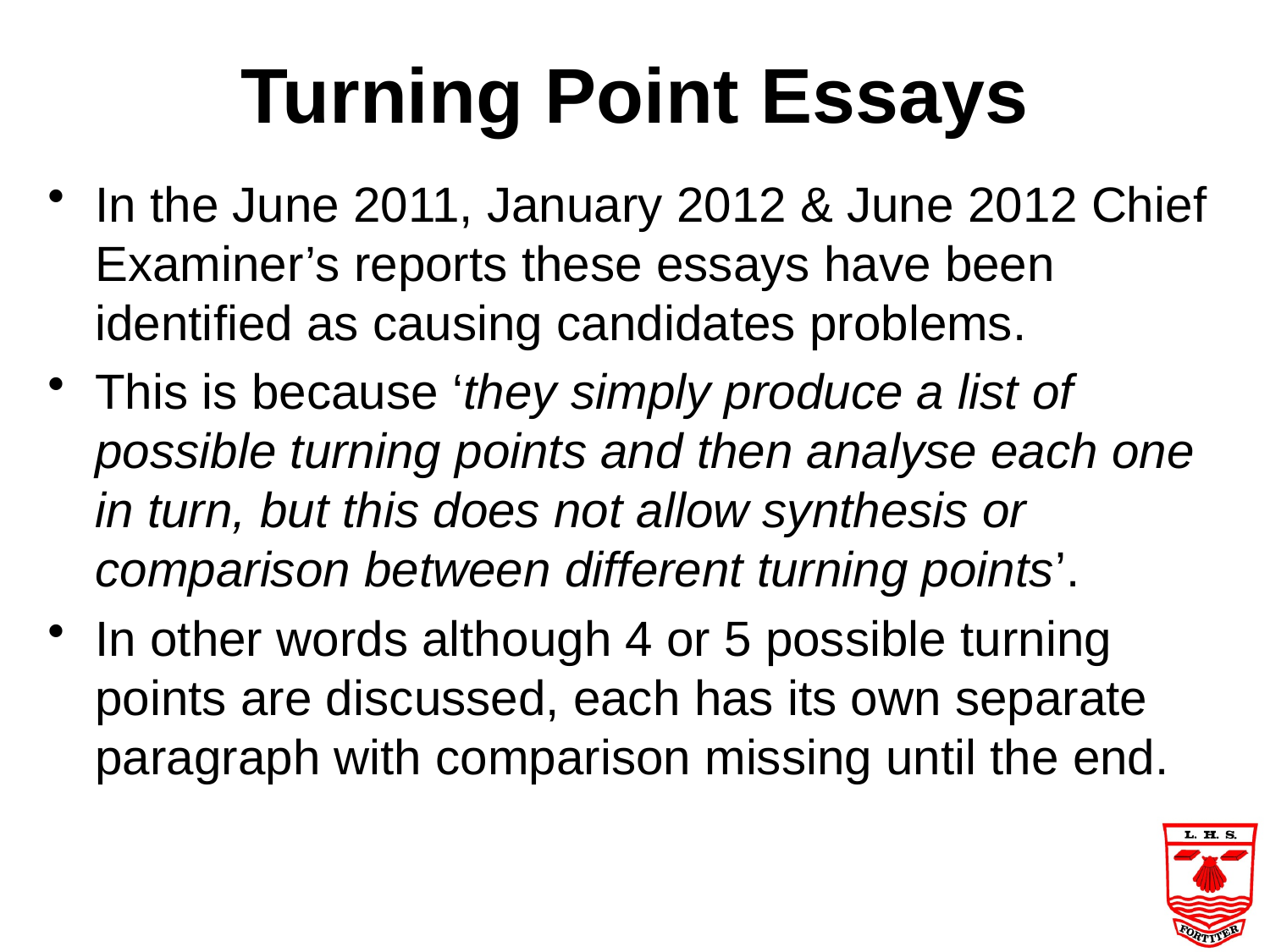

# Turning Point Essays
In the June 2011, January 2012 & June 2012 Chief Examiner’s reports these essays have been identified as causing candidates problems.
This is because ‘they simply produce a list of possible turning points and then analyse each one in turn, but this does not allow synthesis or comparison between different turning points’.
In other words although 4 or 5 possible turning points are discussed, each has its own separate paragraph with comparison missing until the end.